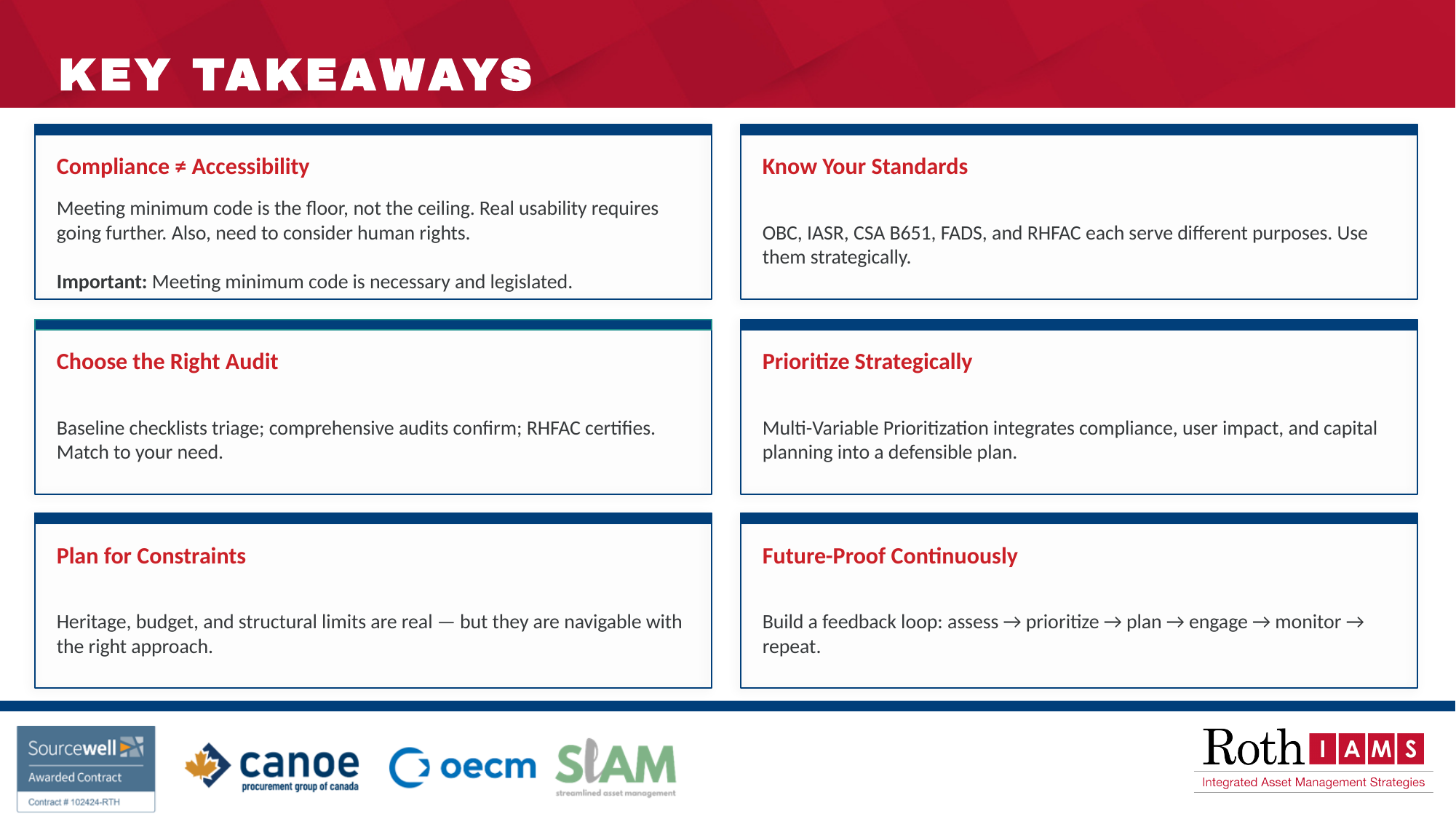

KEY TAKEAWAYS

Compliance ≠ Accessibility
Know Your Standards
Meeting minimum code is the floor, not the ceiling. Real usability requires going further. Also, need to consider human rights.

Important: Meeting minimum code is necessary and legislated.
OBC, IASR, CSA B651, FADS, and RHFAC each serve different purposes. Use them strategically.

Choose the Right Audit
Prioritize Strategically
Baseline checklists triage; comprehensive audits confirm; RHFAC certifies. Match to your need.
Multi-Variable Prioritization integrates compliance, user impact, and capital planning into a defensible plan.

Plan for Constraints
Future-Proof Continuously
Heritage, budget, and structural limits are real — but they are navigable with the right approach.
Build a feedback loop: assess → prioritize → plan → engage → monitor → repeat.